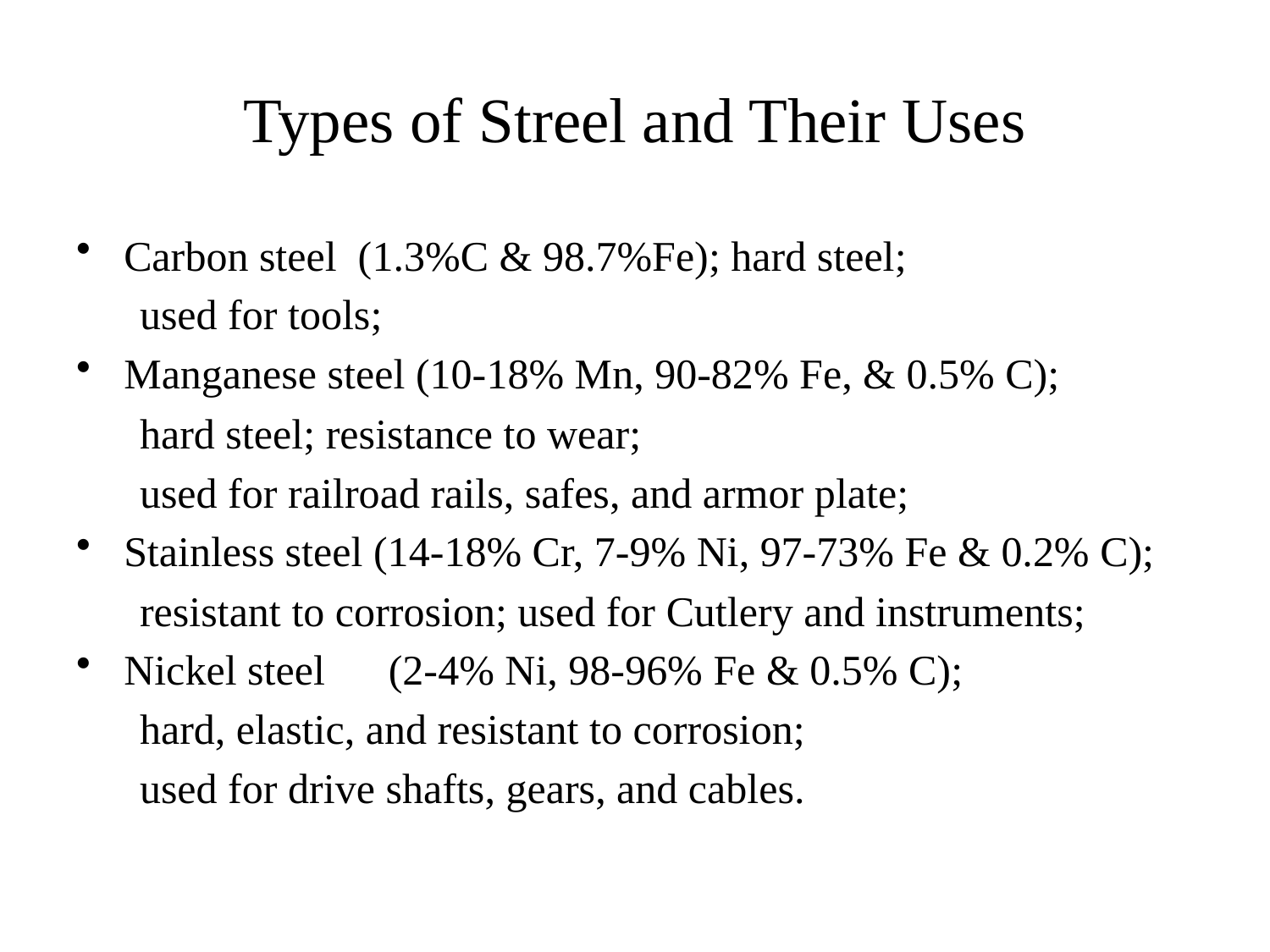

# Types of Streel and Their Uses
Carbon steel  (1.3%C & 98.7%Fe); hard steel;
used for tools;
Manganese steel (10-18% Mn, 90-82% Fe, & 0.5% C);
hard steel; resistance to wear;
used for railroad rails, safes, and armor plate;
Stainless steel (14-18% Cr, 7-9% Ni, 97-73% Fe & 0.2% C);
resistant to corrosion; used for Cutlery and instruments;
Nickel steel	 (2-4% Ni, 98-96% Fe & 0.5% C);
hard, elastic, and resistant to corrosion;
used for drive shafts, gears, and cables.